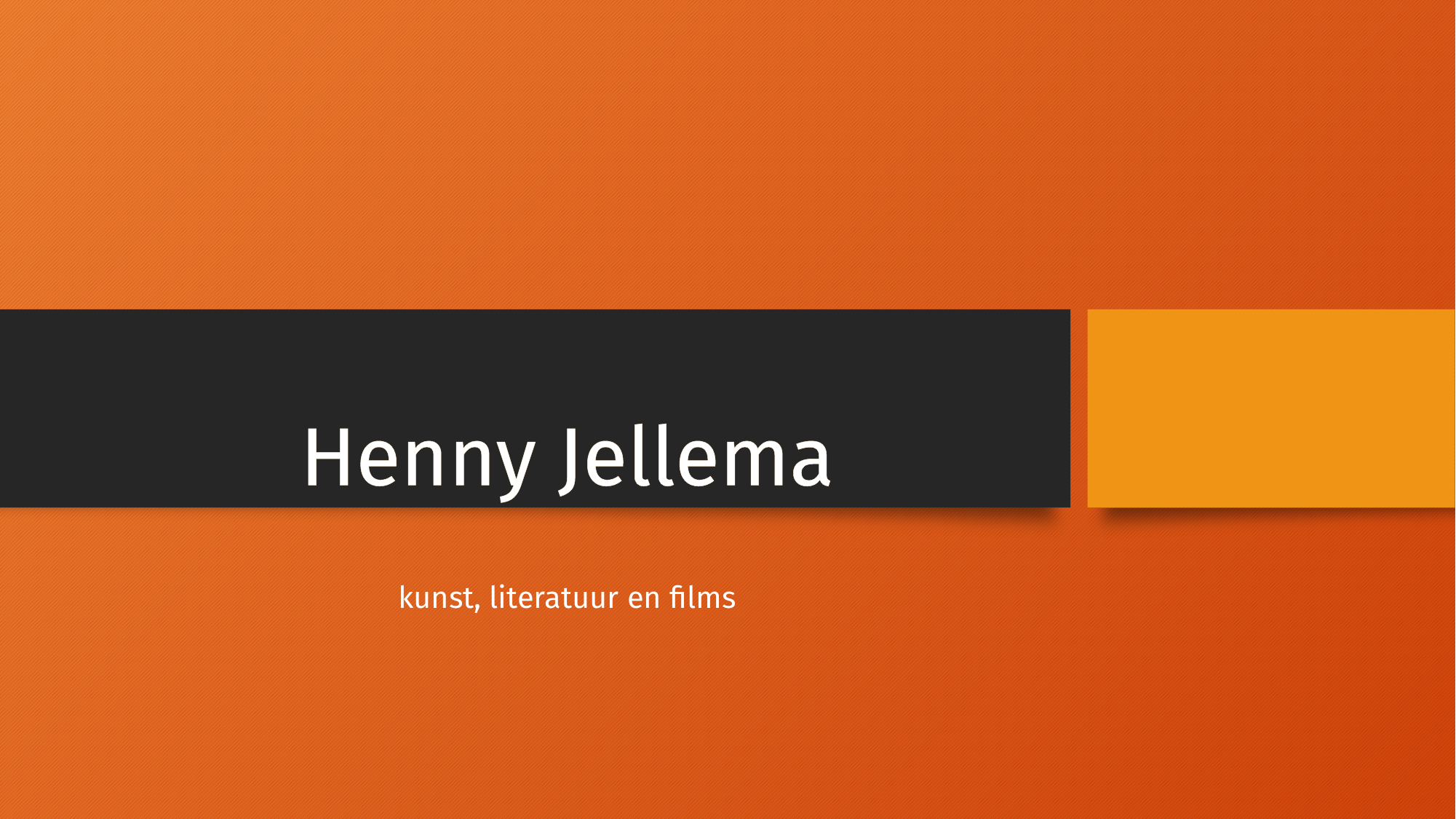

# Henny Jellema

kunst, literatuur en films